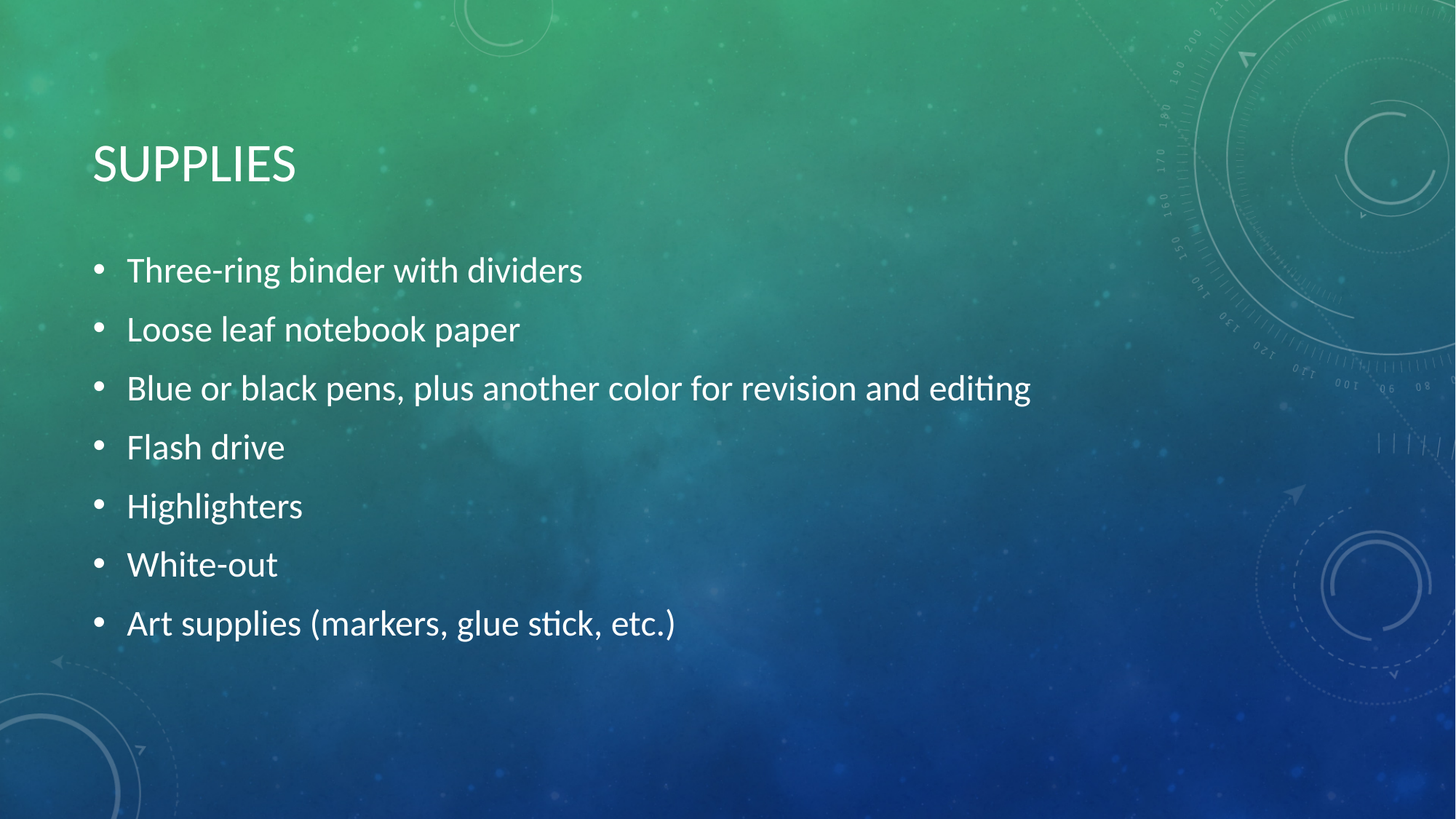

# supplies
Three-ring binder with dividers
Loose leaf notebook paper
Blue or black pens, plus another color for revision and editing
Flash drive
Highlighters
White-out
Art supplies (markers, glue stick, etc.)